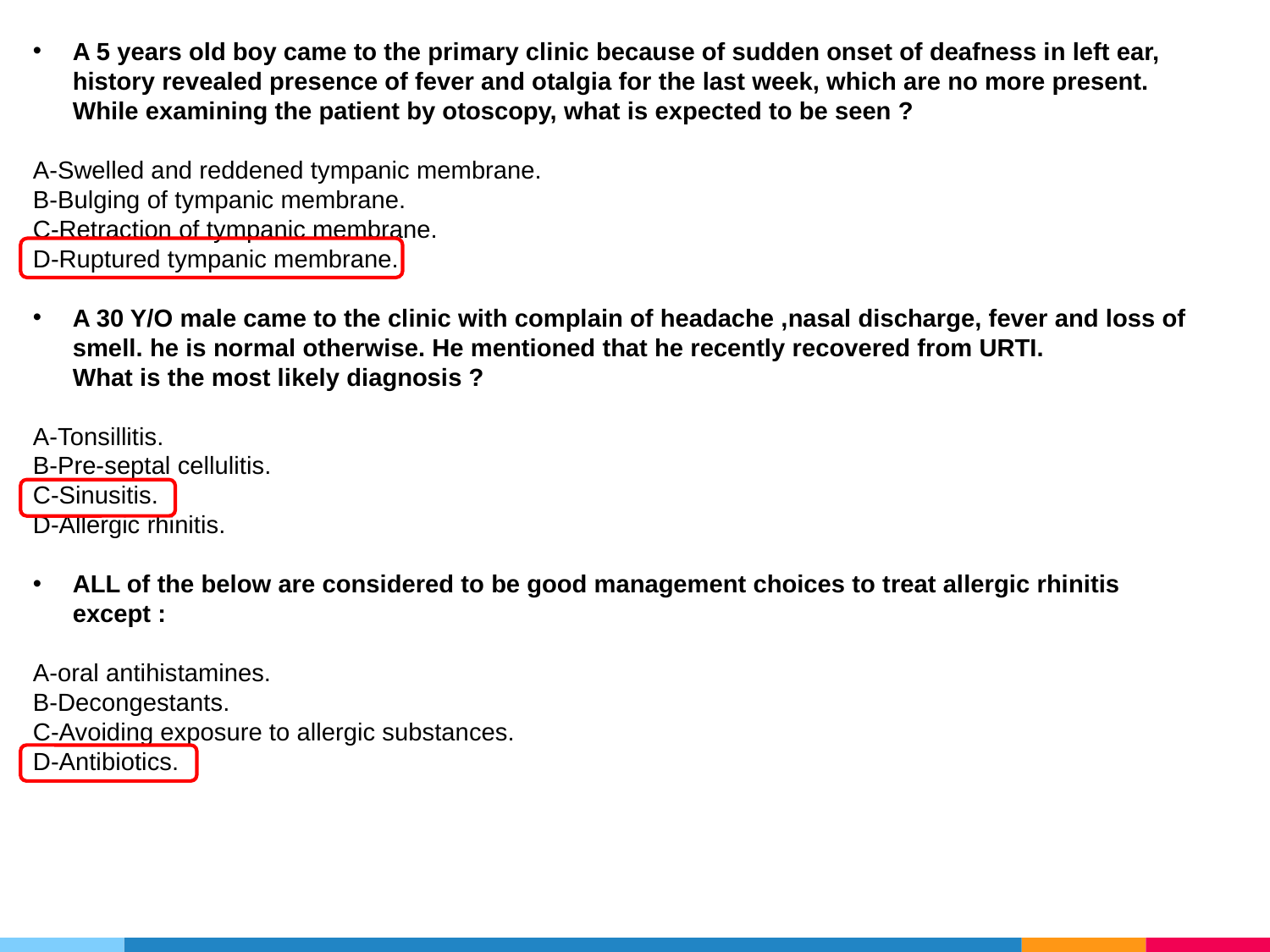

A 5 years old boy came to the primary clinic because of sudden onset of deafness in left ear, history revealed presence of fever and otalgia for the last week, which are no more present. While examining the patient by otoscopy, what is expected to be seen ?
A-Swelled and reddened tympanic membrane.
B-Bulging of tympanic membrane.
C-Retraction of tympanic membrane.
D-Ruptured tympanic membrane.

A 30 Y/O male came to the clinic with complain of headache ,nasal discharge, fever and loss of smell. he is normal otherwise. He mentioned that he recently recovered from URTI.
What is the most likely diagnosis ?

A-Tonsillitis.
B-Pre-septal cellulitis.
C-Sinusitis.
D-Allergic rhinitis.

ALL of the below are considered to be good management choices to treat allergic rhinitis except :

A-oral antihistamines.
B-Decongestants.
C-Avoiding exposure to allergic substances.
D-Antibiotics.